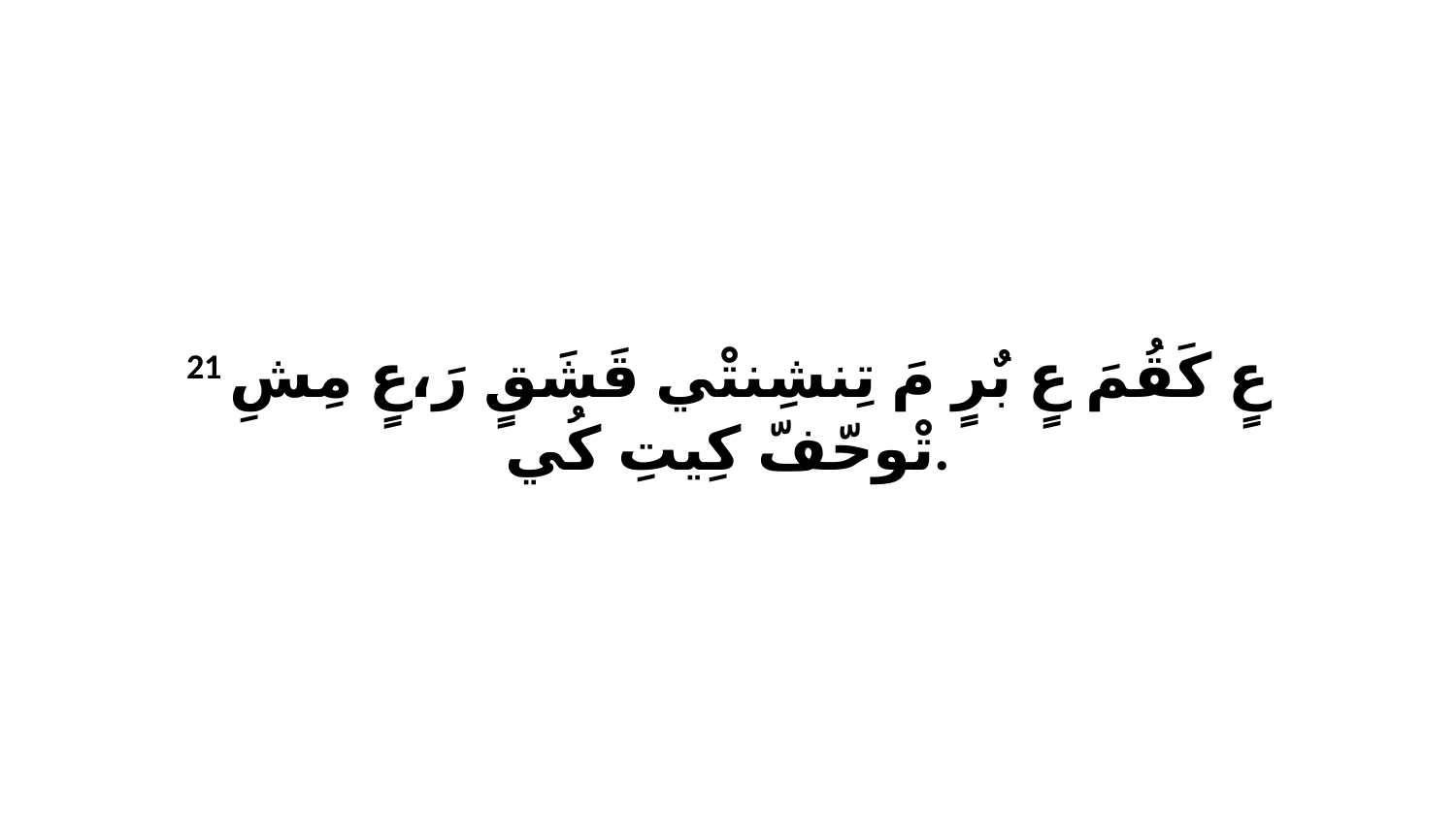

21 عٍ كَقُمَ عٍ بٌرٍ مَ تِنشِنتْي قَشَقٍ رَ،عٍ مِشِ تْوحّفّ كِيتِ كُي.